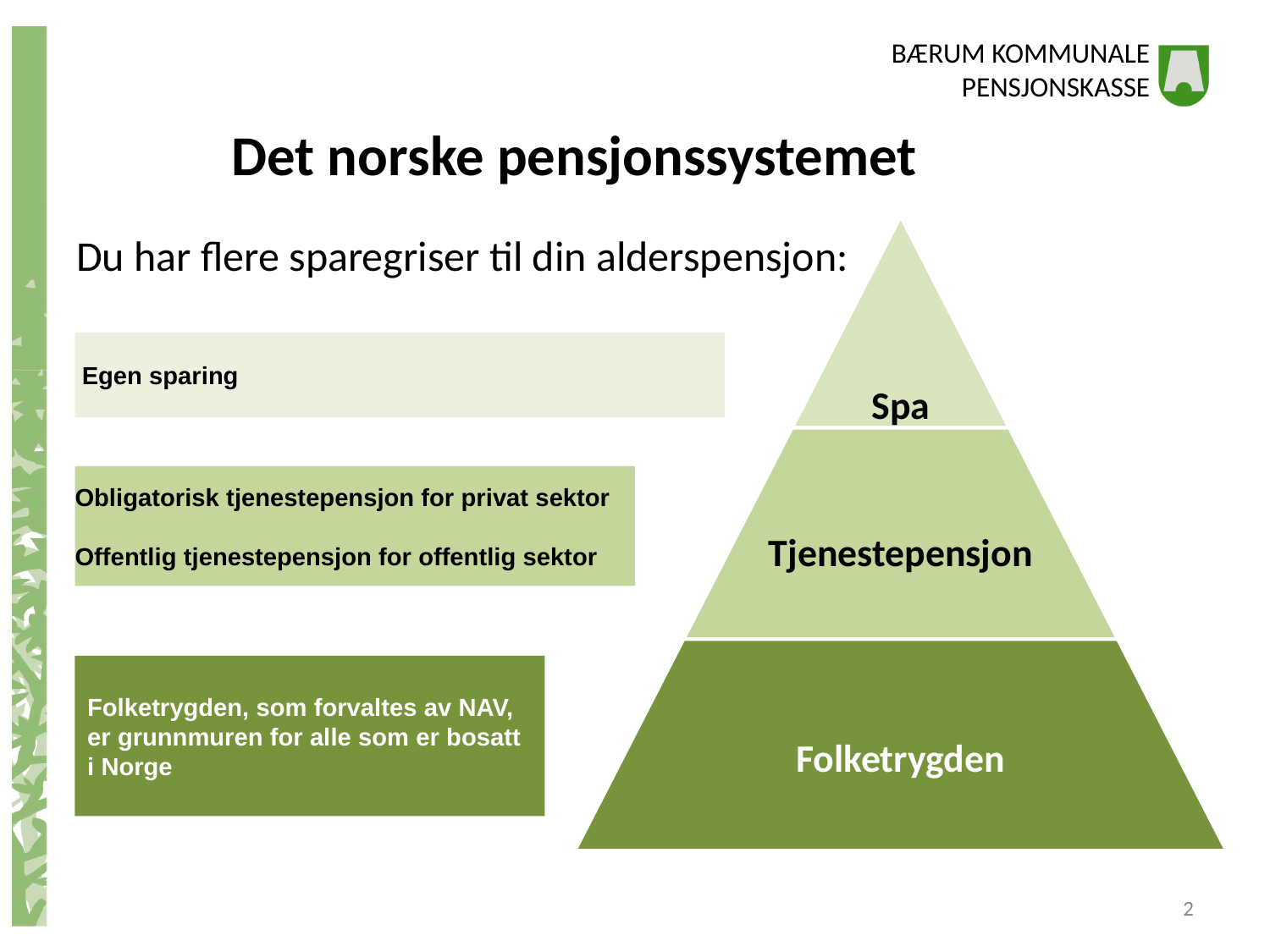

Det norske pensjonssystemet

Sparing
Tjenestepensjon
Folketrygden
Du har flere sparegriser til din alderspensjon:
 Egen sparing
Obligatorisk tjenestepensjon for privat sektor

Offentlig tjenestepensjon for offentlig sektor

Folketrygden, som forvaltes av NAV, er grunnmuren for alle som er bosatt i Norge

2